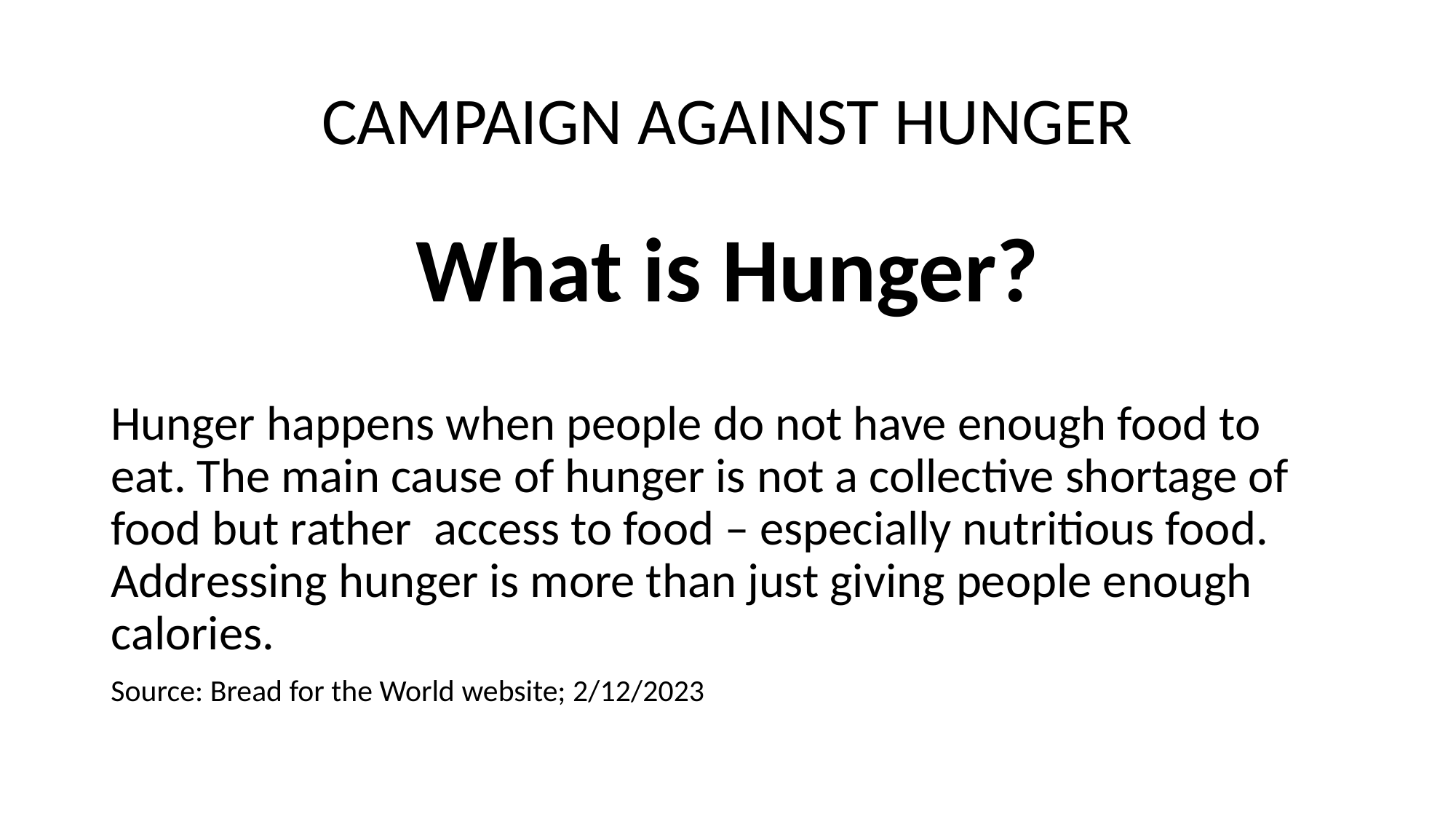

# CAMPAIGN AGAINST HUNGER
What is Hunger?

Hunger happens when people do not have enough food to eat. The main cause of hunger is not a collective shortage of food but rather  access to food – especially nutritious food. Addressing hunger is more than just giving people enough calories.
Source: Bread for the World website; 2/12/2023